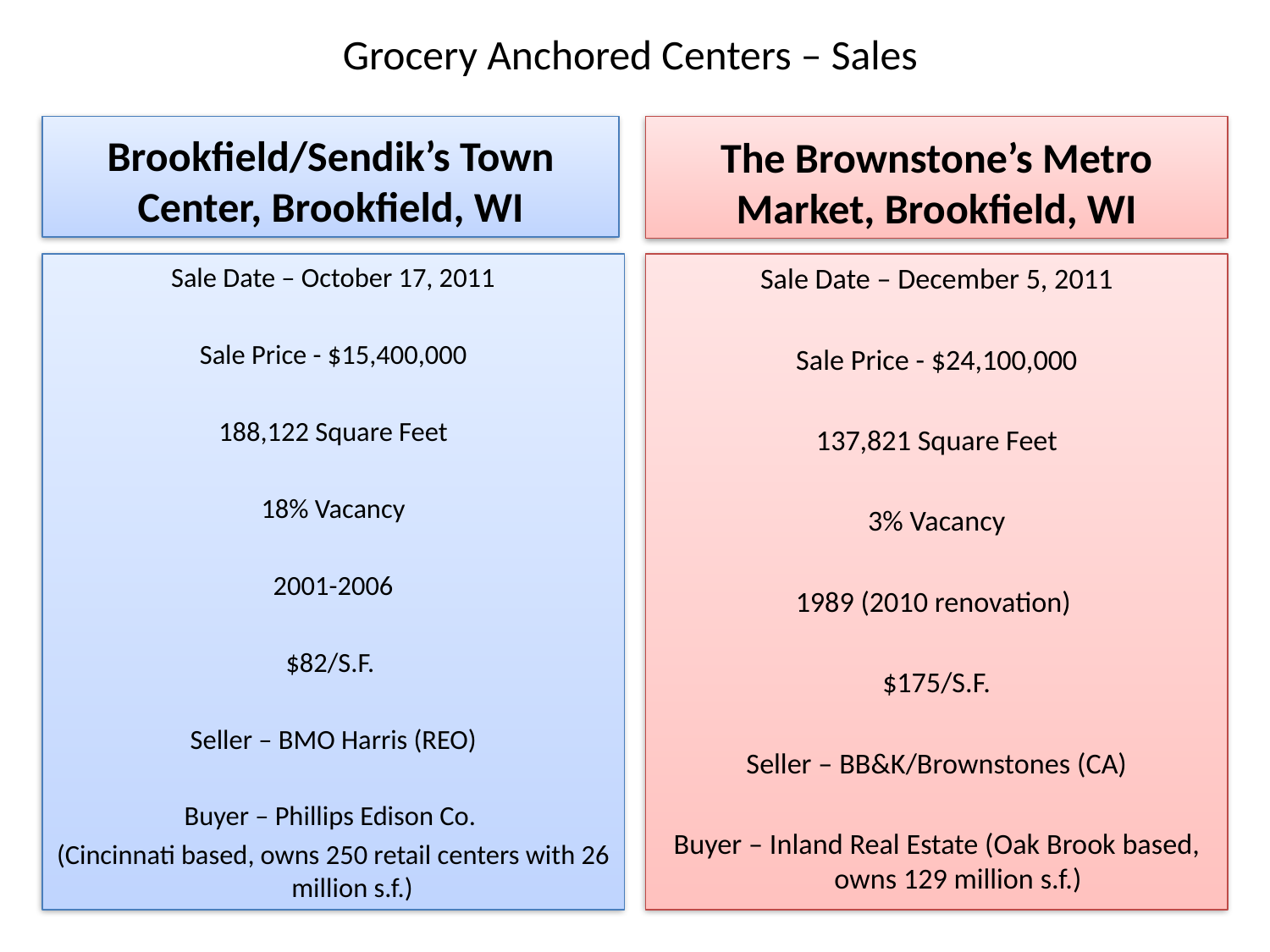

# Grocery Anchored Centers – Sales
Brookfield/Sendik’s Town Center, Brookfield, WI
The Brownstone’s Metro Market, Brookfield, WI
Sale Date – October 17, 2011

Sale Price - $15,400,000

188,122 Square Feet

18% Vacancy

2001-2006

$82/S.F.

Seller – BMO Harris (REO)

Buyer – Phillips Edison Co.
(Cincinnati based, owns 250 retail centers with 26 million s.f.)

Sale Date – December 5, 2011

Sale Price - $24,100,000

137,821 Square Feet

3% Vacancy

1989 (2010 renovation)

$175/S.F.

Seller – BB&K/Brownstones (CA)

Buyer – Inland Real Estate (Oak Brook based, owns 129 million s.f.)